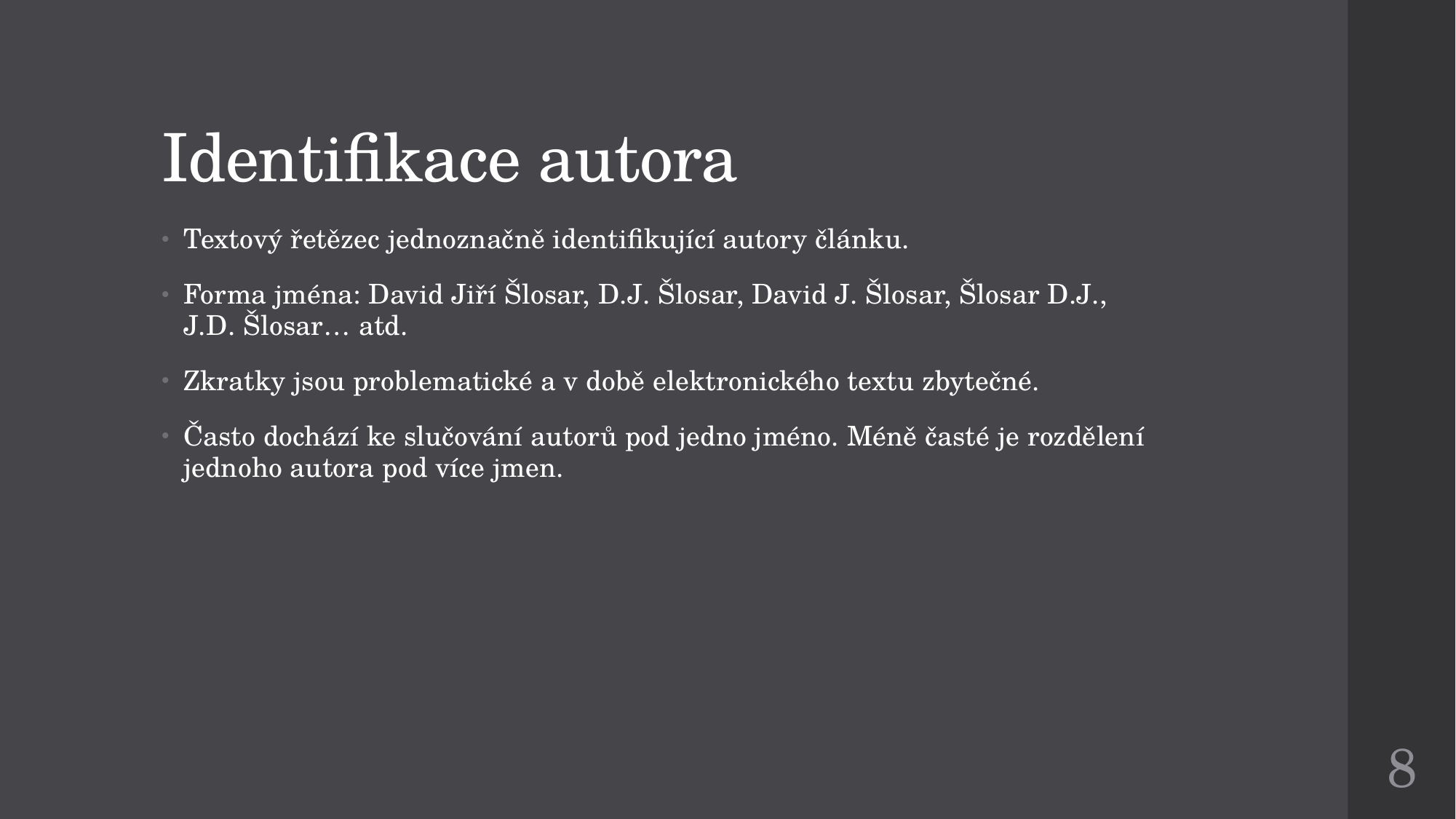

# Identifikace autora
Textový řetězec jednoznačně identifikující autory článku.
Forma jména: David Jiří Šlosar, D.J. Šlosar, David J. Šlosar, Šlosar D.J., J.D. Šlosar… atd.
Zkratky jsou problematické a v době elektronického textu zbytečné.
Často dochází ke slučování autorů pod jedno jméno. Méně časté je rozdělení jednoho autora pod více jmen.
8